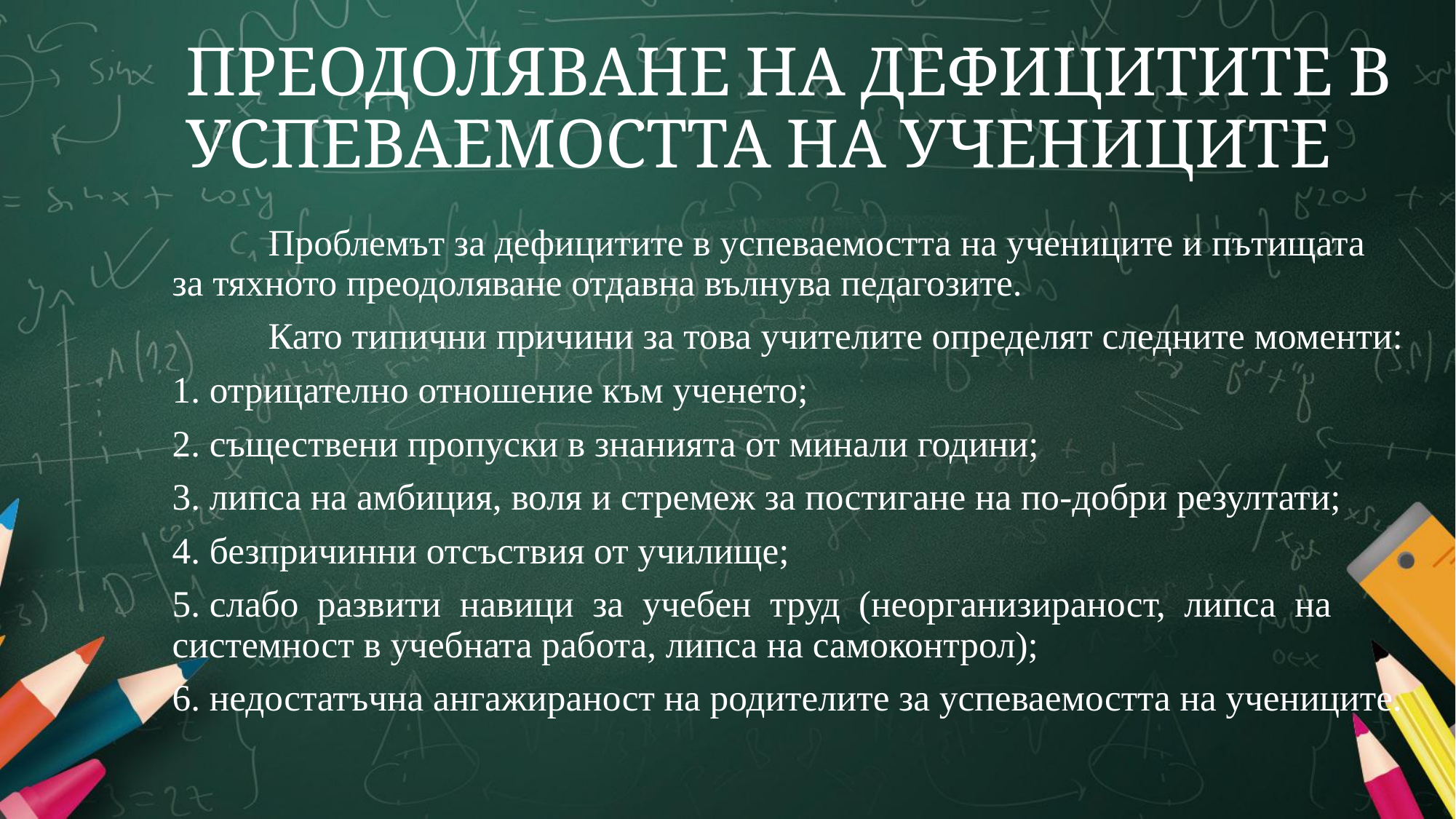

# ПРЕОДОЛЯВАНЕ НА ДЕФИЦИТИТЕ В УСПЕВАЕМОСТТА НА УЧЕНИЦИТЕ
	Проблемът за дефицитите в успеваемостта на учениците и пътищата за тяхното преодоляване отдавна вълнува педагозите.
	Като типични причини за това учителите определят следните моменти:
1. отрицателно отношение към ученето;
2. съществени пропуски в знанията от минали години;
3. липса на амбиция, воля и стремеж за постигане на по-добри резултати;
4. безпричинни отсъствия от училище;
5. слабо  развити  навици  за  учебен  труд  (неорганизираност,  липса  на системност в учебната работа, липса на самоконтрол);
6. недостатъчна ангажираност на родителите за успеваемостта на учениците.